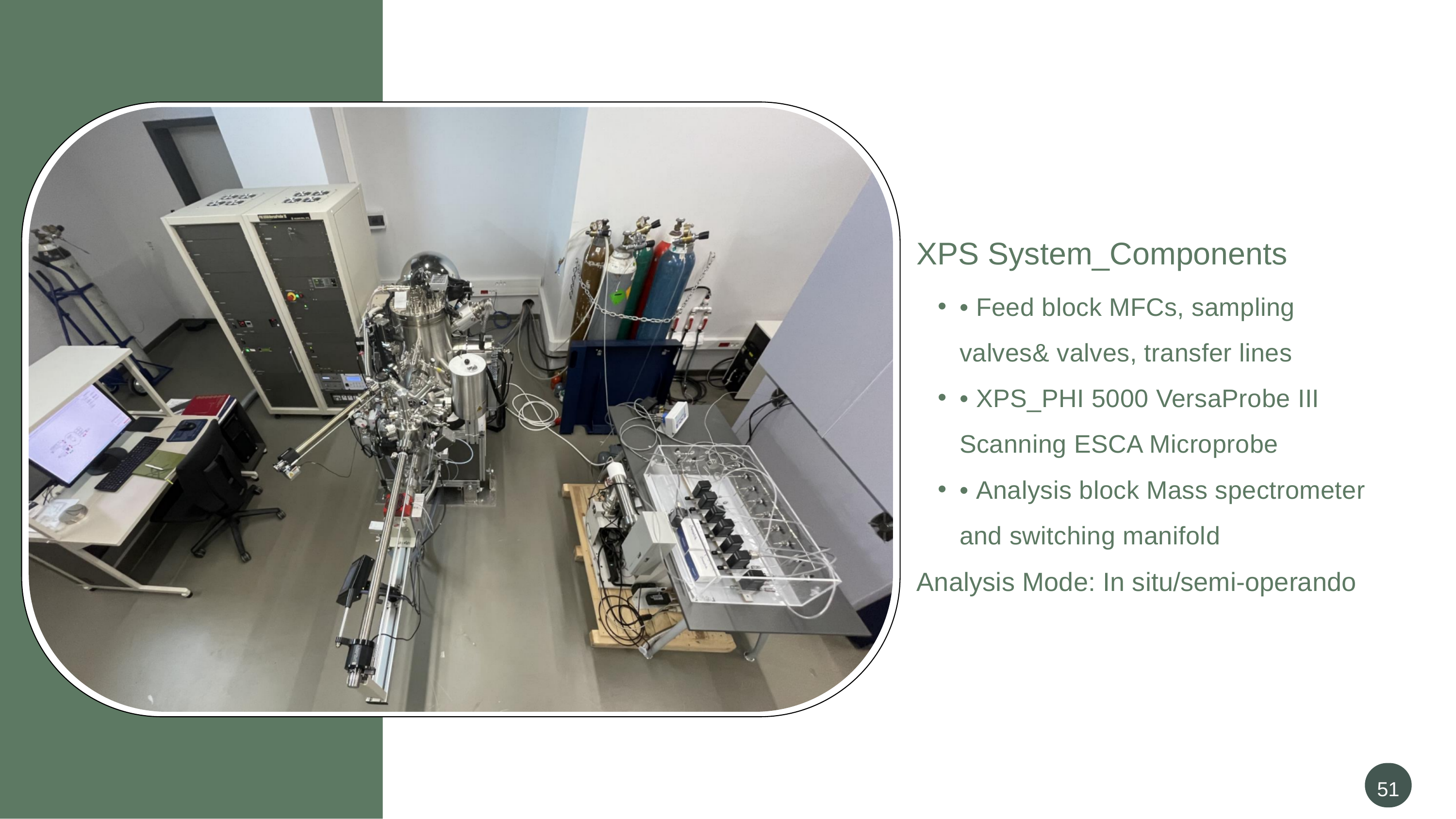

XPS System_Components
• Feed block MFCs, sampling valves& valves, transfer lines
• XPS_PHI 5000 VersaProbe III Scanning ESCA Microprobe
• Analysis block Mass spectrometer and switching manifold
Analysis Mode: In situ/semi-operando

51